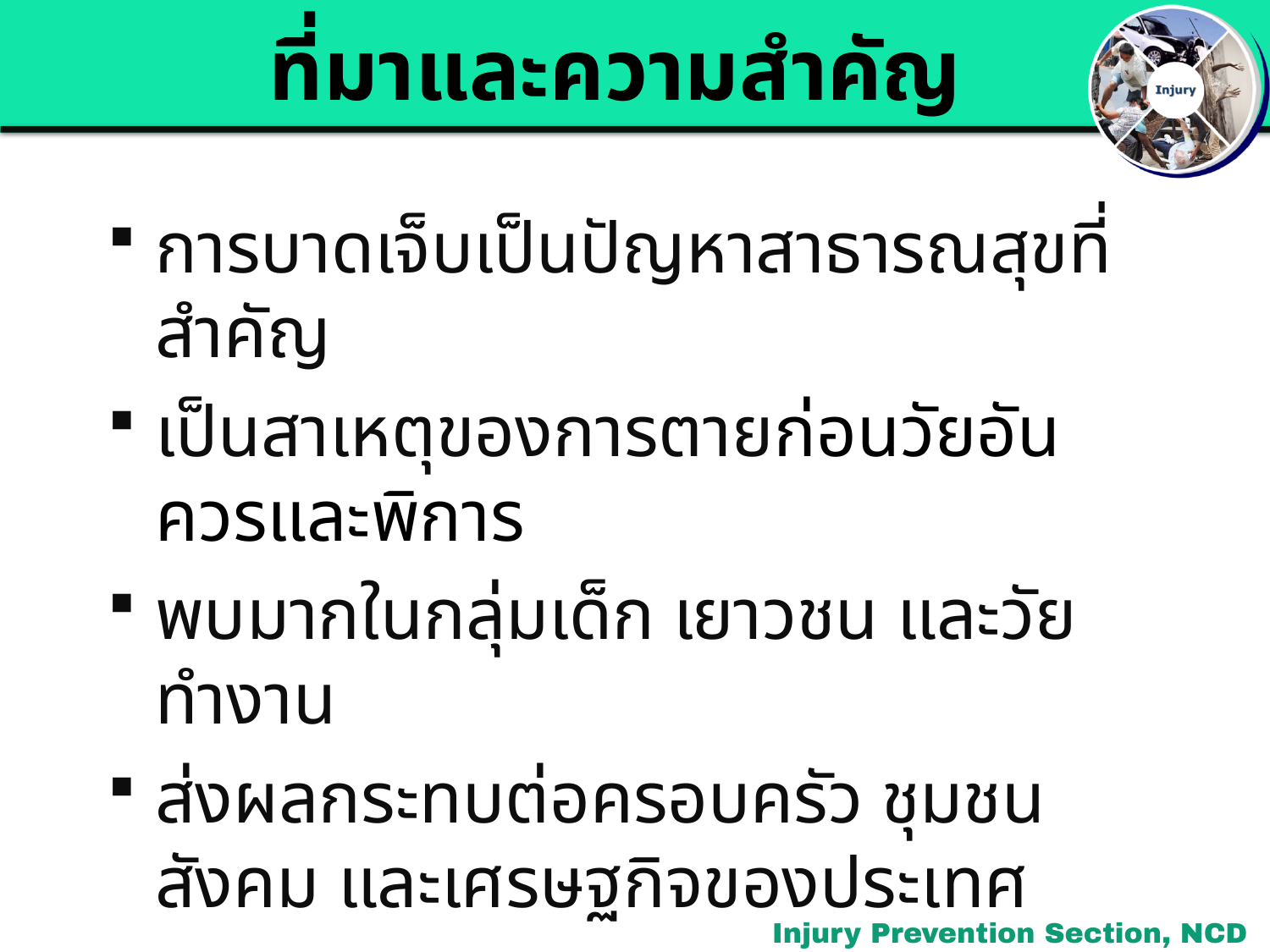

# ที่มาและความสำคัญ
การบาดเจ็บเป็นปัญหาสาธารณสุขที่สำคัญ
เป็นสาเหตุของการตายก่อนวัยอันควรและพิการ
พบมากในกลุ่มเด็ก เยาวชน และวัยทำงาน
ส่งผลกระทบต่อครอบครัว ชุมชน สังคม และเศรษฐกิจของประเทศ